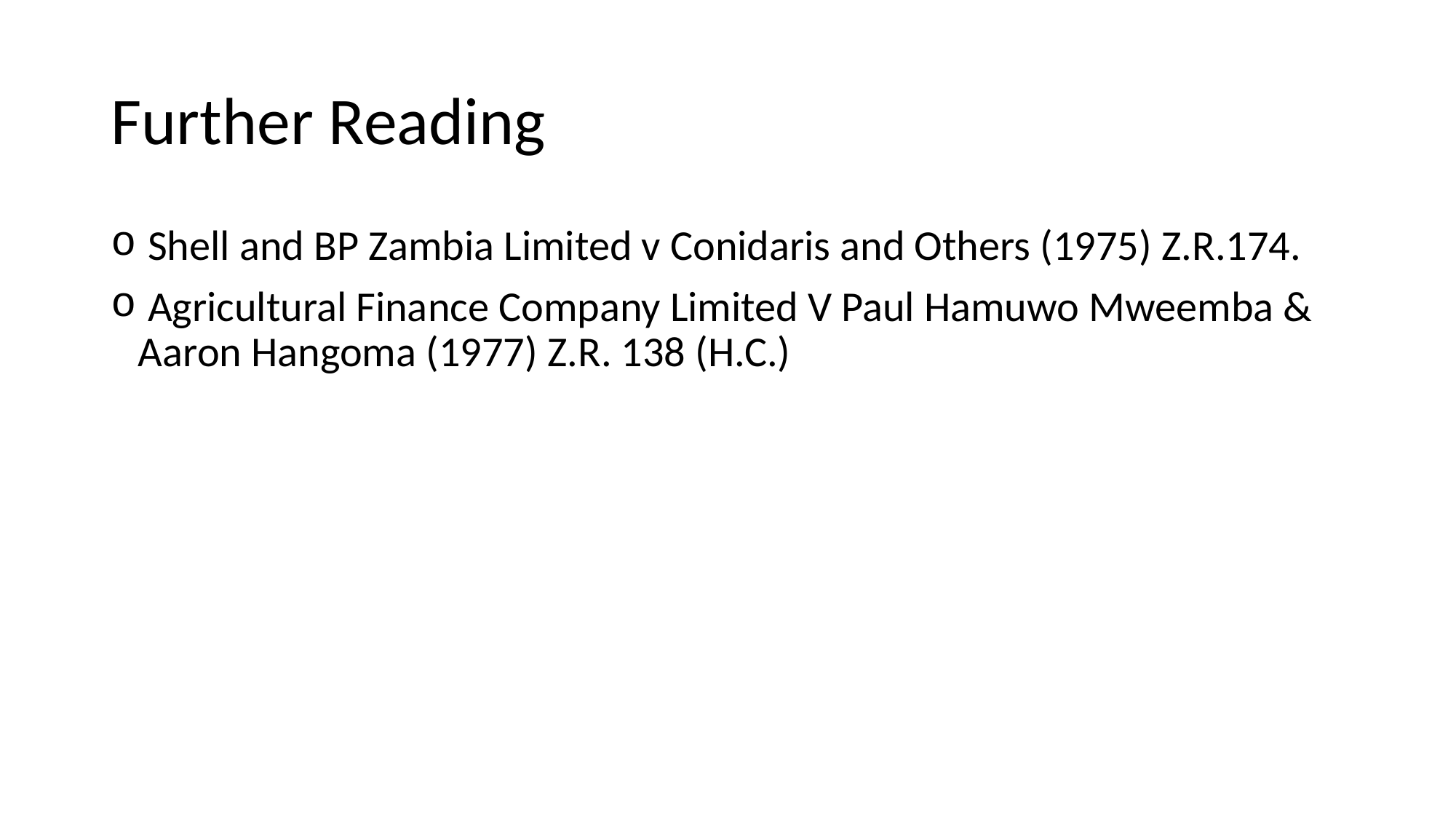

# Further Reading
 Shell and BP Zambia Limited v Conidaris and Others (1975) Z.R.174.
 Agricultural Finance Company Limited V Paul Hamuwo Mweemba & Aaron Hangoma (1977) Z.R. 138 (H.C.)